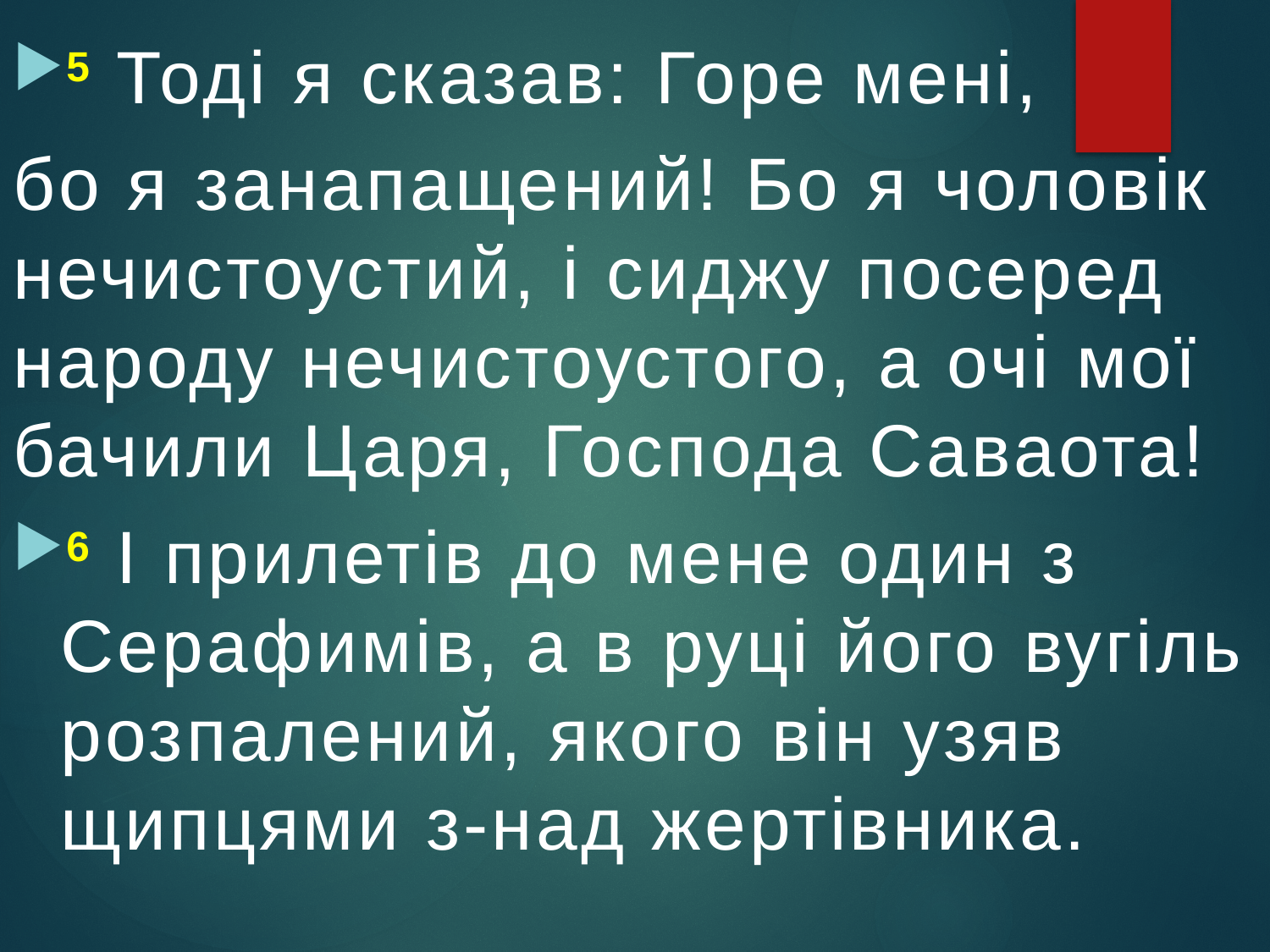

5 Тоді я сказав: Горе мені,
бо я занапащений! Бо я чоловік нечистоустий, і сиджу посеред народу нечистоустого, а очі мої бачили Царя, Господа Саваота!
6 І прилетів до мене один з Серафимів, а в руці його вугіль розпалений, якого він узяв щипцями з-над жертівника.